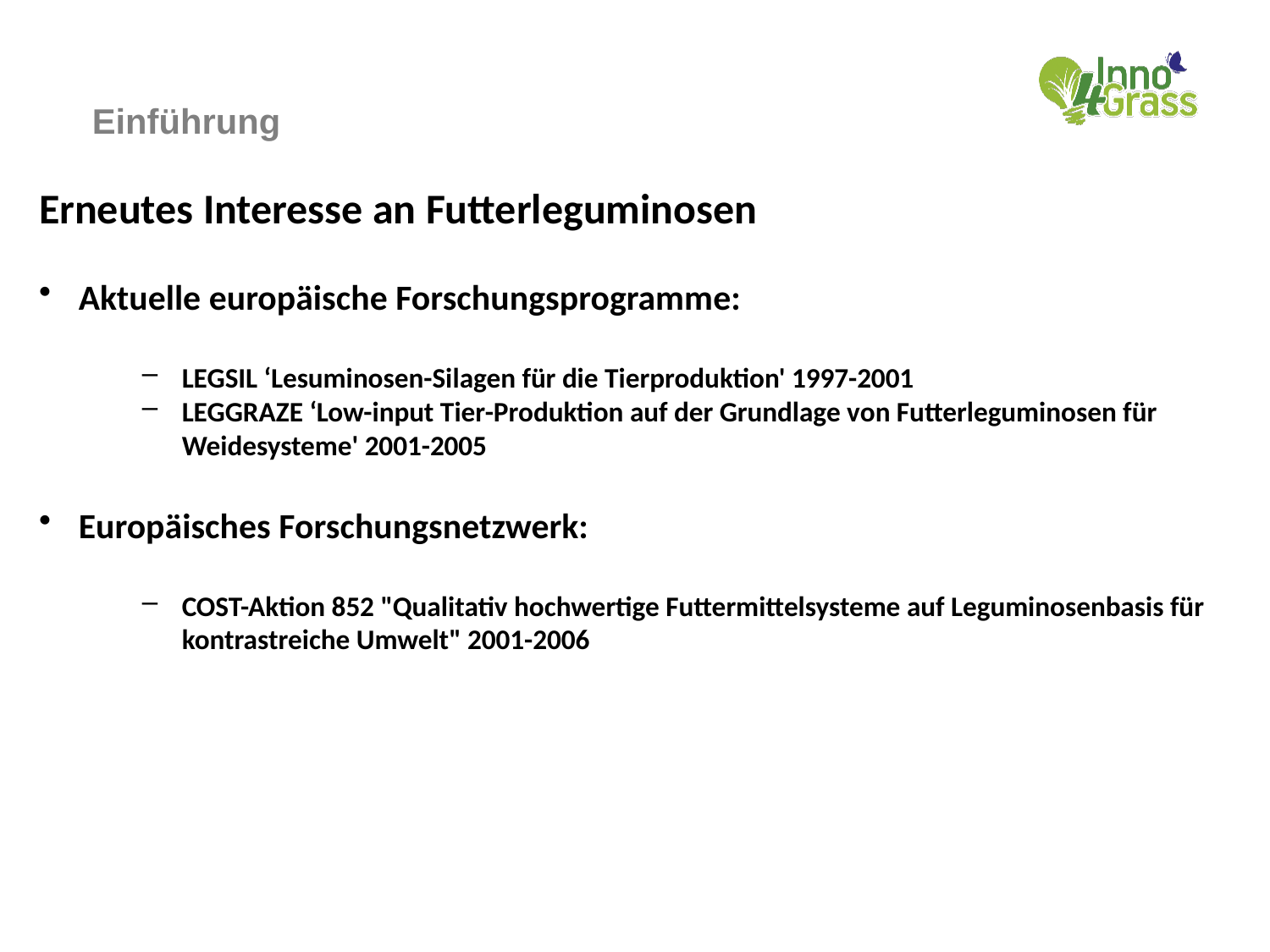

# Einführung
Erneutes Interesse an Futterleguminosen

Aktuelle europäische Forschungsprogramme:

LEGSIL ‘Lesuminosen-Silagen für die Tierproduktion' 1997-2001
LEGGRAZE ‘Low-input Tier-Produktion auf der Grundlage von Futterleguminosen für Weidesysteme' 2001-2005

Europäisches Forschungsnetzwerk:

COST-Aktion 852 "Qualitativ hochwertige Futtermittelsysteme auf Leguminosenbasis für kontrastreiche Umwelt" 2001-2006